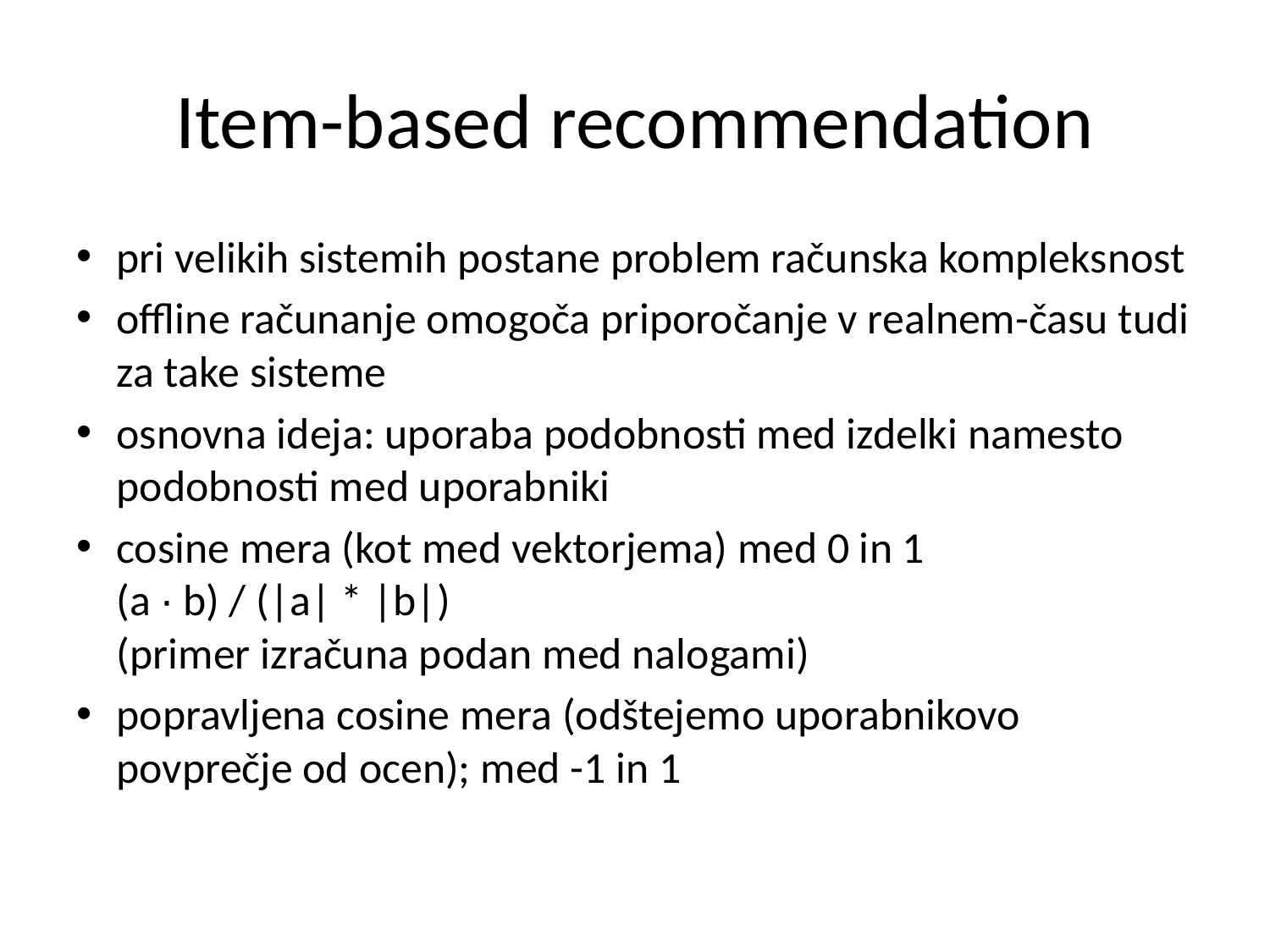

# Item-based recommendation
pri velikih sistemih postane problem računska kompleksnost
offline računanje omogoča priporočanje v realnem-času tudi za take sisteme
osnovna ideja: uporaba podobnosti med izdelki namesto podobnosti med uporabniki
cosine mera (kot med vektorjema) med 0 in 1
(a ∙ b) / (|a| * |b|)
(primer izračuna podan med nalogami)
popravljena cosine mera (odštejemo uporabnikovo povprečje od ocen); med -1 in 1